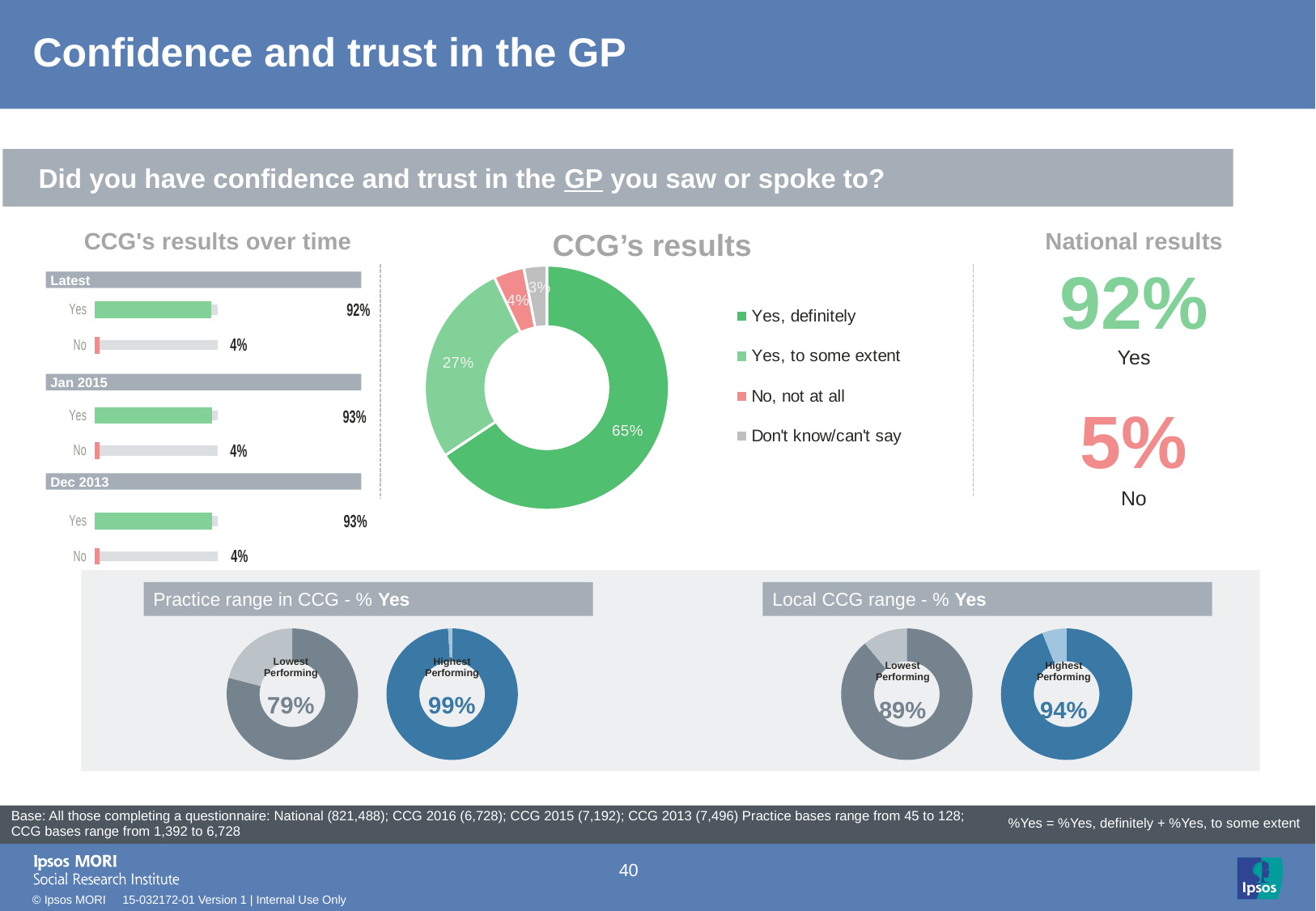

# Confidence and trust in the GP

[unsupported chart]

[unsupported chart]

### Chart: Ipsos Ribbon Rules

| Category |  |
|---|---|
Did you have confidence and trust in the GP you saw or spoke to?

### Chart

| Category | Sales |
|---|---|
| Yes, definitely | 65.0 |
| Yes, to some extent | 27.0 |
| No, not at all | 4.0 |
| Don't know/can't say | 3.0 |
CCG’s results
CCG's results over time
National results
| 92% |
| --- |

### Chart

| Category | Column1 | Column2 |
|---|---|---|
| Yes | 100.0 | 92.0 |
| No | 100.0 | 4.0 |
|  | None | None |
| Yes | 100.0 | 93.0 |
| No | 100.0 | 4.0 |
|  | None | None |
| Yes | 100.0 | 93.0 |
| No | 100.0 | 4.0 |
Latest
Yes
Jan 2015
| 5% |
| --- |
Dec 2013
No

Practice range in CCG - % Yes
Local CCG range - % Yes

### Chart

| Category | Sales |
|---|---|
| 1st Qtr | 79.0 |
| 2nd Qtr | 21.0 |

### Chart

| Category | Sales |
|---|---|
| 1st Qtr | 99.0 |
| 2nd Qtr | 1.0 |

### Chart

| Category | Sales |
|---|---|
| 1st Qtr | 89.0 |
| 2nd Qtr | 11.0 |

### Chart

| Category | Sales |
|---|---|
| 1st Qtr | 94.0 |
| 2nd Qtr | 6.0 |
| Lowest Performing |  | Highest Performing |
| --- | --- | --- |
| 79% |  | 99% |
| Lowest Performing |  | Highest Performing |
| --- | --- | --- |
| 89% |  | 94% |

[unsupported chart]

| Base: All those completing a questionnaire: National (821,488); CCG 2016 (6,728); CCG 2015 (7,192); CCG 2013 (7,496) Practice bases range from 45 to 128; CCG bases range from 1,392 to 6,728 |
| --- |
%Yes = %Yes, definitely + %Yes, to some extent